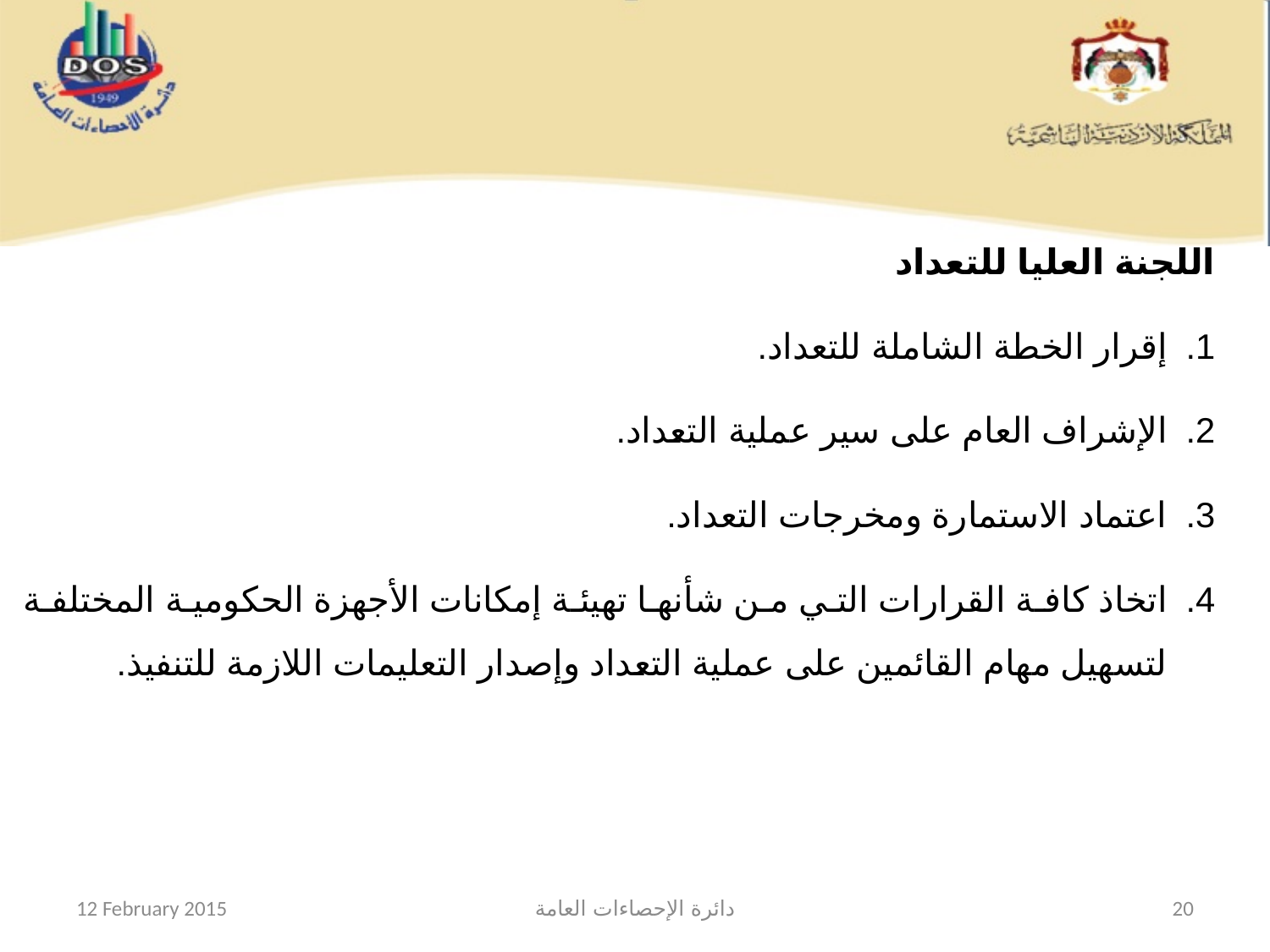

#
اللجنة العليا للتعداد
إقرار الخطة الشاملة للتعداد.
الإشراف العام على سير عملية التعداد.
اعتماد الاستمارة ومخرجات التعداد.
اتخاذ كافة القرارات التي من شأنها تهيئة إمكانات الأجهزة الحكومية المختلفة لتسهيل مهام القائمين على عملية التعداد وإصدار التعليمات اللازمة للتنفيذ.
12 February 2015
دائرة الإحصاءات العامة
20